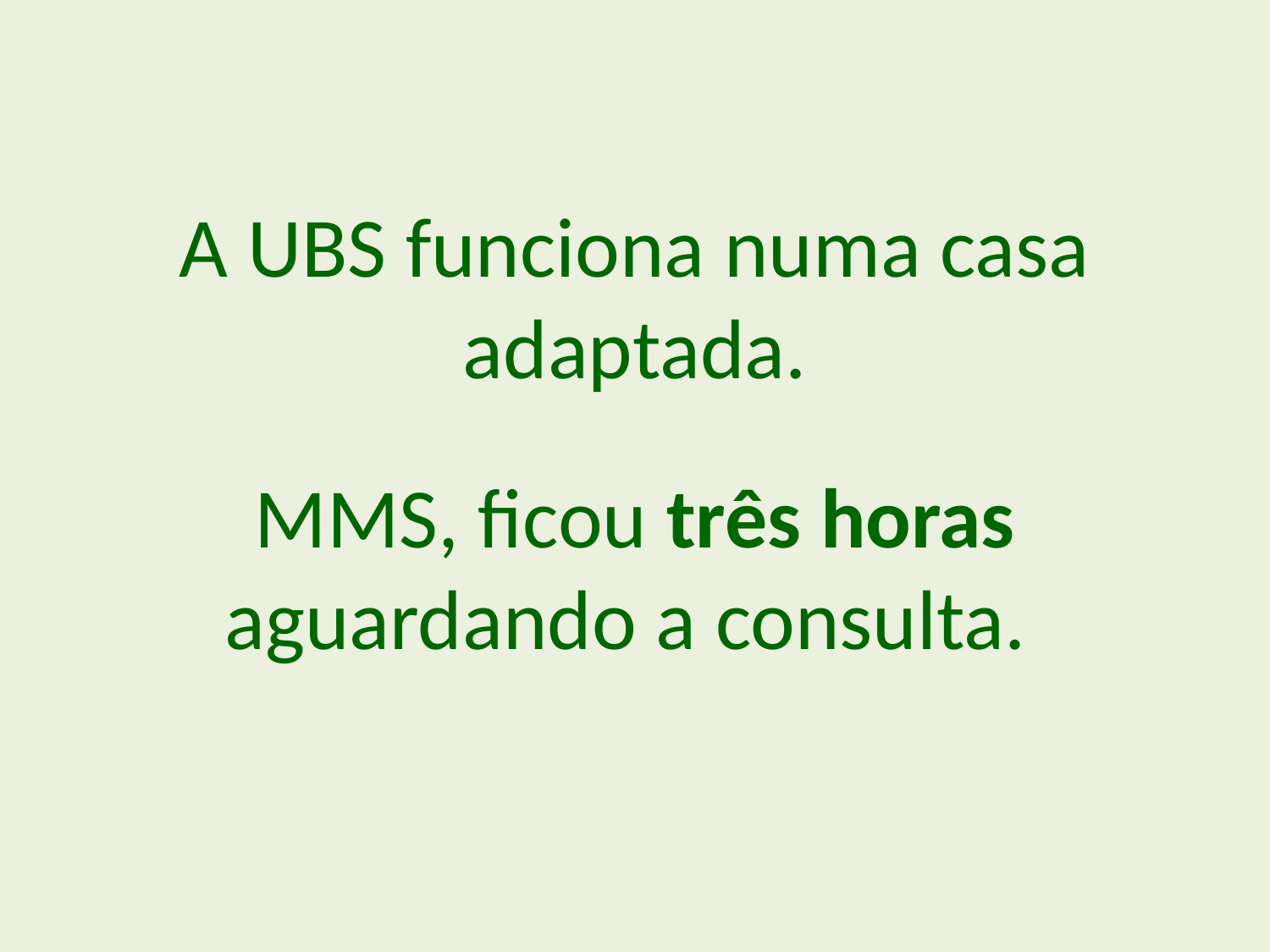

A UBS funciona numa casa adaptada.

MMS, ficou três horas aguardando a consulta.